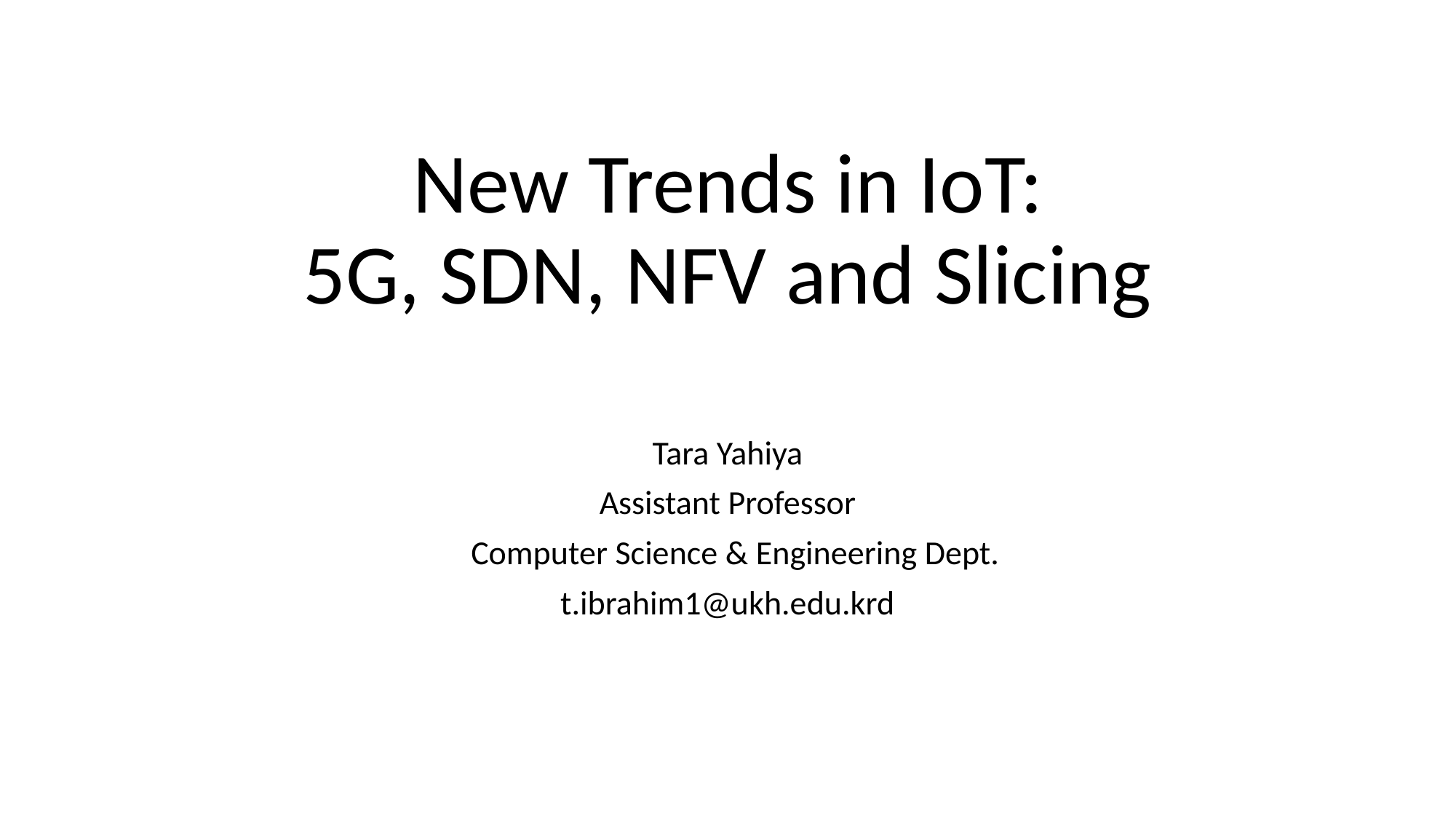

# New Trends in IoT: 5G, SDN, NFV and Slicing
Tara Yahiya
Assistant Professor
  Computer Science & Engineering Dept.
t.ibrahim1@ukh.edu.krd